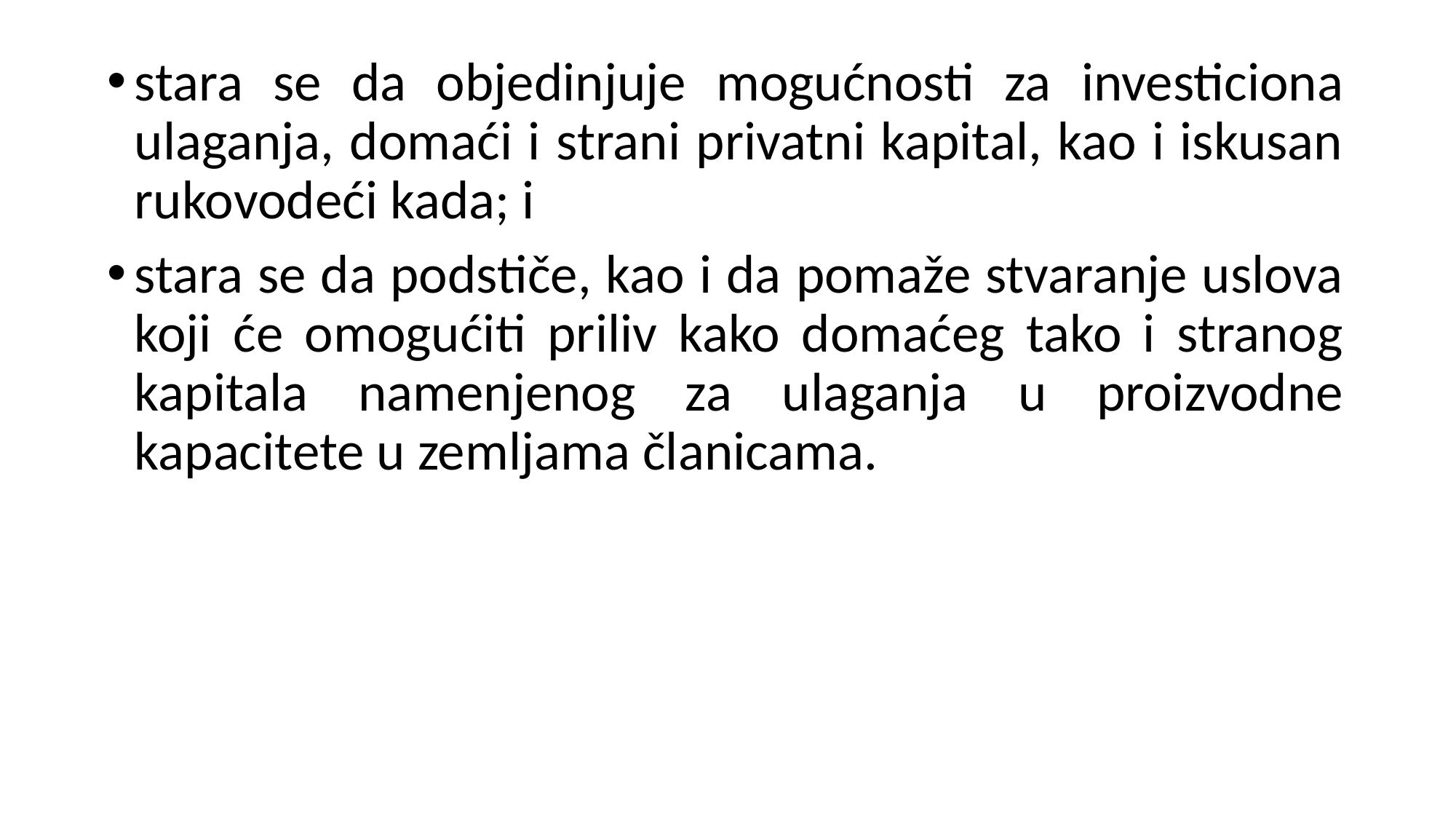

stara se da objedinjuje mogućnosti za investiciona ulaganja, domaći i strani privatni kapital, kao i iskusan rukovodeći kada; i
stara se da podstiče, kao i da pomaže stvaranje uslova koji će omogućiti priliv kako domaćeg tako i stranog kapitala namenjenog za ulaganja u proizvodne kapacitete u zemljama članicama.